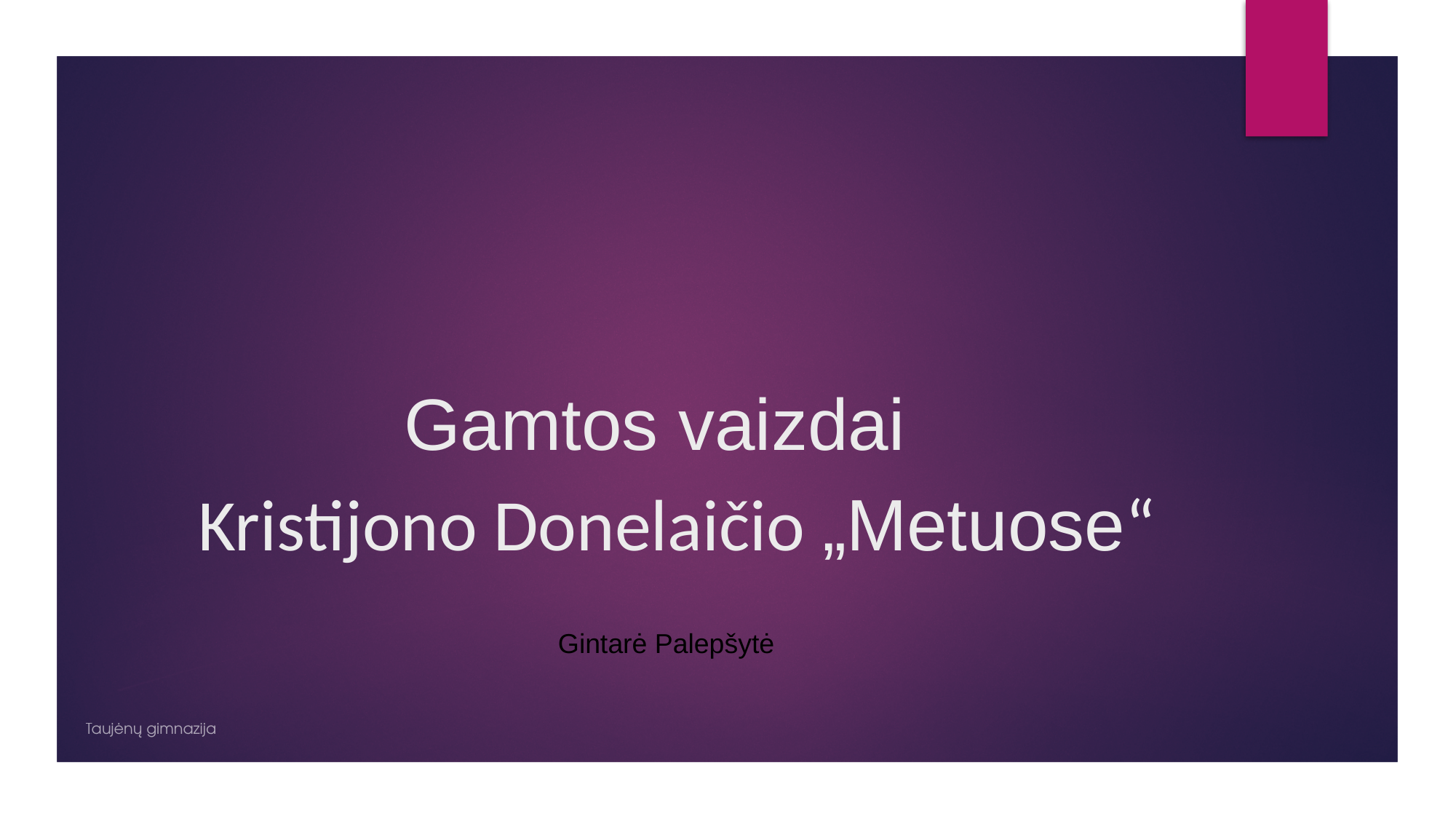

# Gamtos vaizdai Kristijono Donelaičio „Metuose“
Gintarė Palepšytė
Taujėnų gimnazija